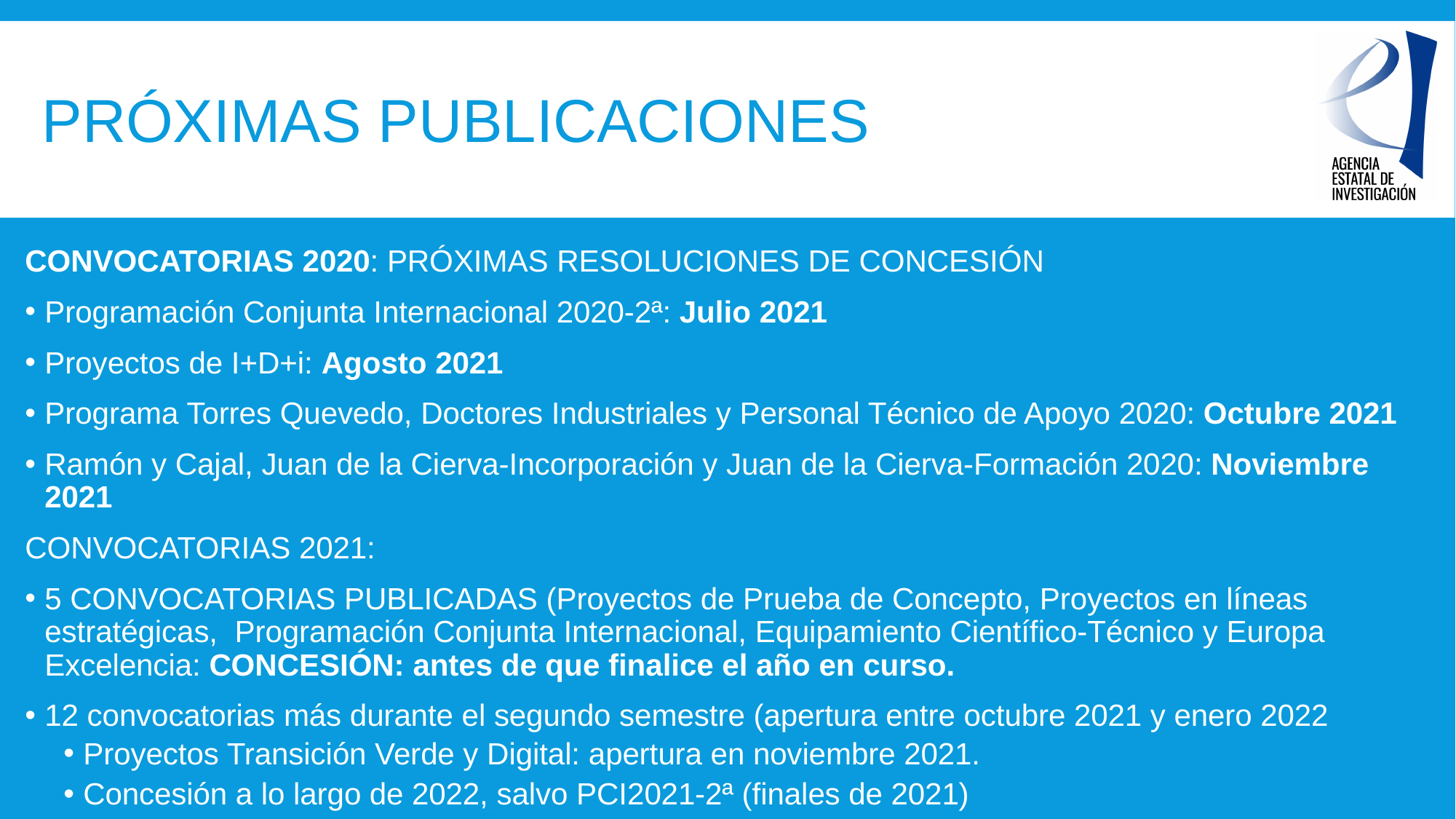

# Próximas publicaciones
CONVOCATORIAS 2020: PRÓXIMAS RESOLUCIONES DE CONCESIÓN
Programación Conjunta Internacional 2020-2ª: Julio 2021
Proyectos de I+D+i: Agosto 2021
Programa Torres Quevedo, Doctores Industriales y Personal Técnico de Apoyo 2020: Octubre 2021
Ramón y Cajal, Juan de la Cierva-Incorporación y Juan de la Cierva-Formación 2020: Noviembre 2021
CONVOCATORIAS 2021:
5 CONVOCATORIAS PUBLICADAS (Proyectos de Prueba de Concepto, Proyectos en líneas estratégicas,  Programación Conjunta Internacional, Equipamiento Científico-Técnico y Europa Excelencia: CONCESIÓN: antes de que finalice el año en curso.
12 convocatorias más durante el segundo semestre (apertura entre octubre 2021 y enero 2022
Proyectos Transición Verde y Digital: apertura en noviembre 2021.
Concesión a lo largo de 2022, salvo PCI2021-2ª (finales de 2021)